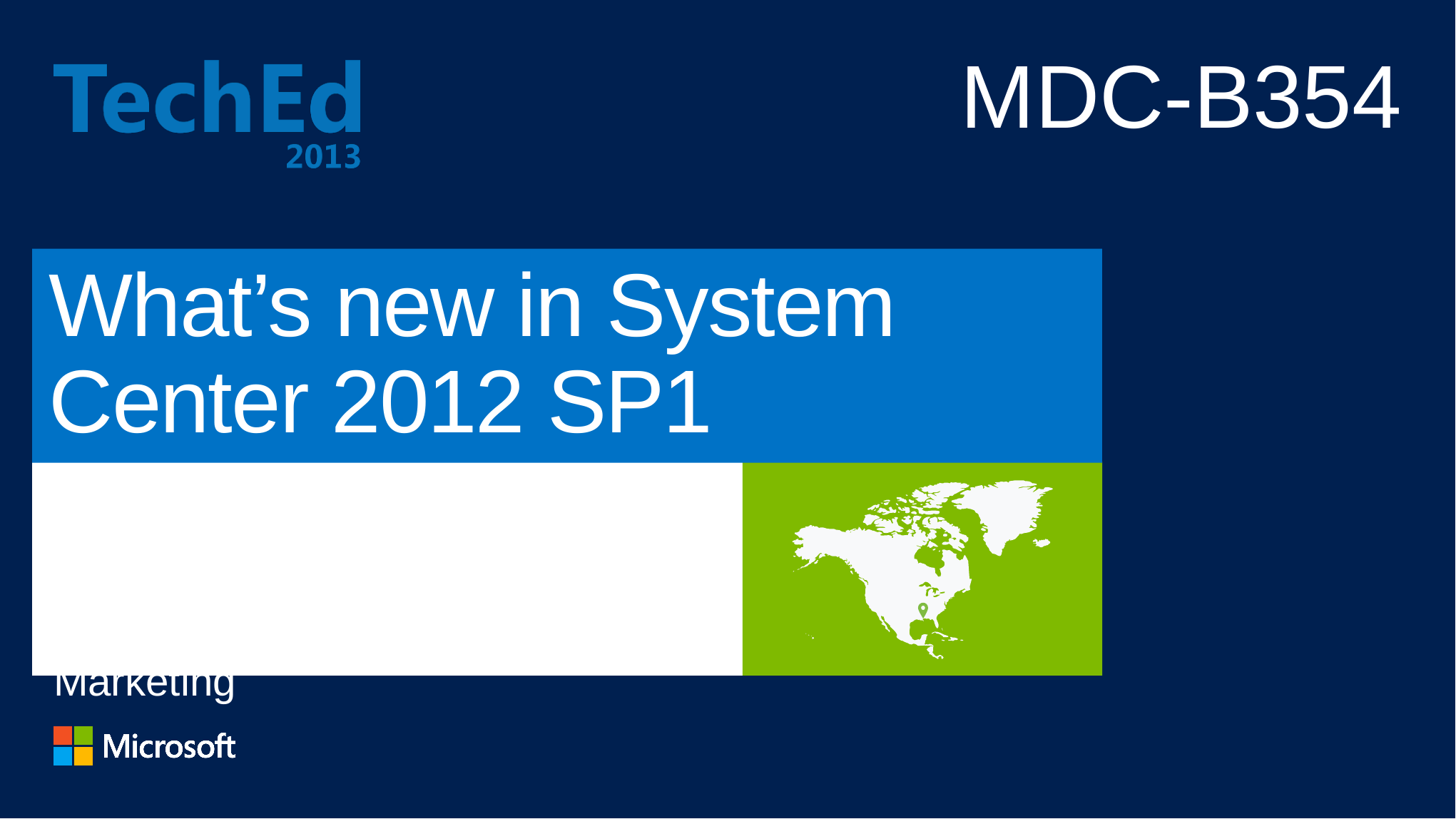

MDC-B354
# What’s new in System Center 2012 SP1
Kenon Owens, Michael Leworthy
Won Huh

Microsoft Technical Product Marketing